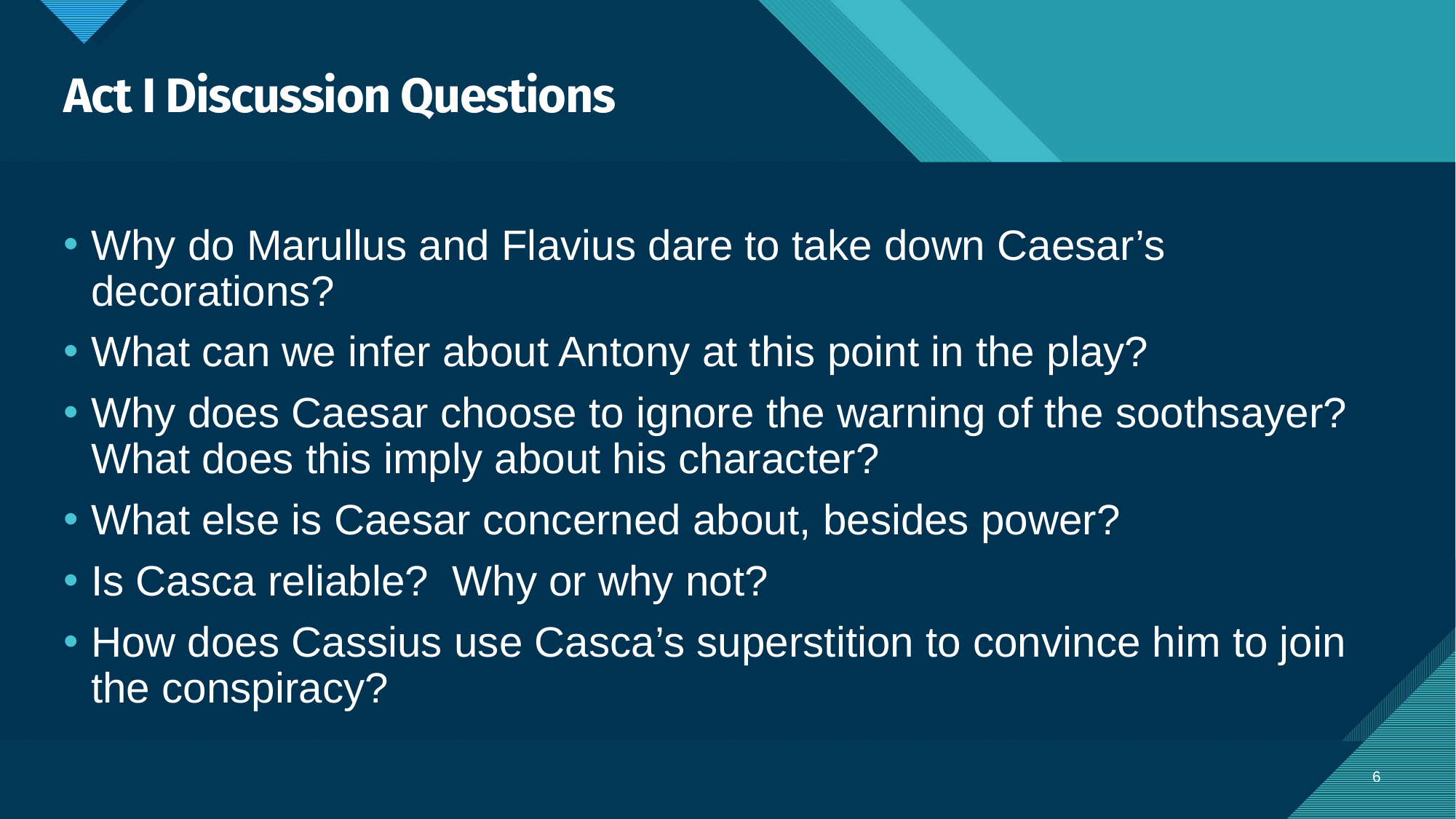

# Act I Discussion Questions
Why do Marullus and Flavius dare to take down Caesar’s decorations?
What can we infer about Antony at this point in the play?
Why does Caesar choose to ignore the warning of the soothsayer?  What does this imply about his character?
What else is Caesar concerned about, besides power?
Is Casca reliable?  Why or why not?
How does Cassius use Casca’s superstition to convince him to join the conspiracy?
6